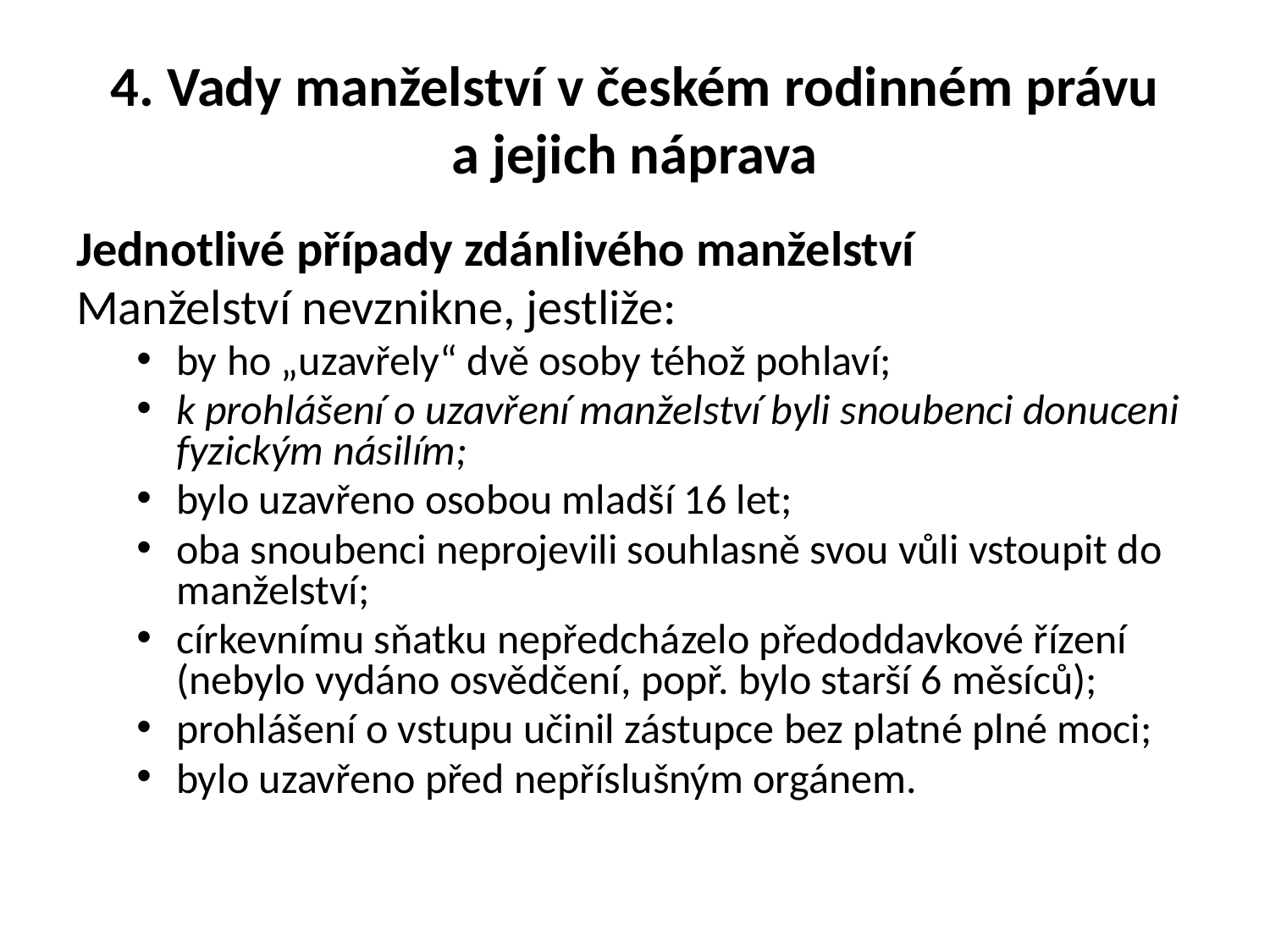

# 4. Vady manželství v českém rodinném právu a jejich náprava
Jednotlivé případy zdánlivého manželství
Manželství nevznikne, jestliže:
by ho „uzavřely“ dvě osoby téhož pohlaví;
k prohlášení o uzavření manželství byli snoubenci donuceni fyzickým násilím;
bylo uzavřeno osobou mladší 16 let;
oba snoubenci neprojevili souhlasně svou vůli vstoupit do manželství;
církevnímu sňatku nepředcházelo předoddavkové řízení (nebylo vydáno osvědčení, popř. bylo starší 6 měsíců);
prohlášení o vstupu učinil zástupce bez platné plné moci;
bylo uzavřeno před nepříslušným orgánem.